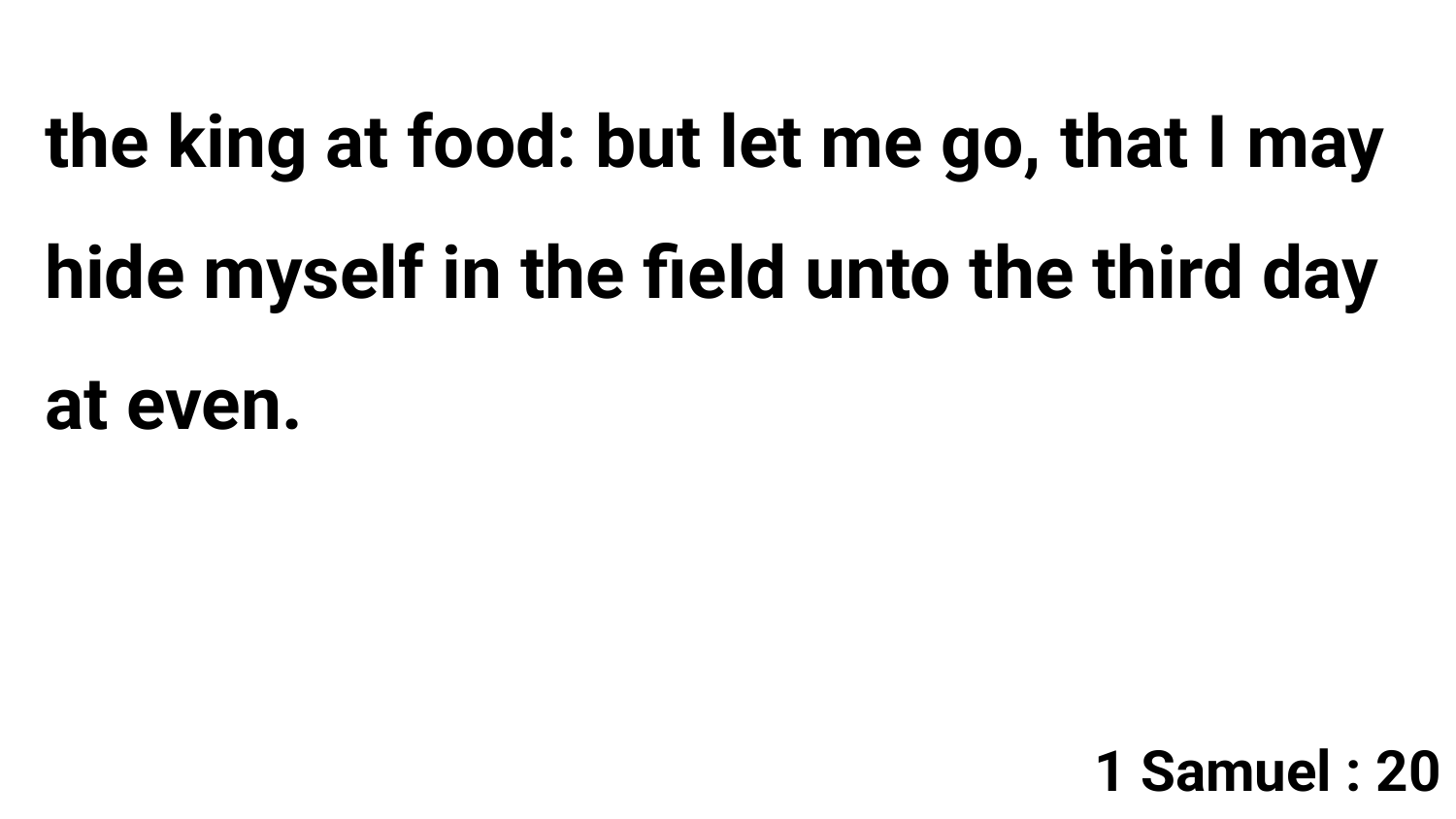

the king at food: but let me go, that I may hide myself in the field unto the third day at even.
1 Samuel : 20